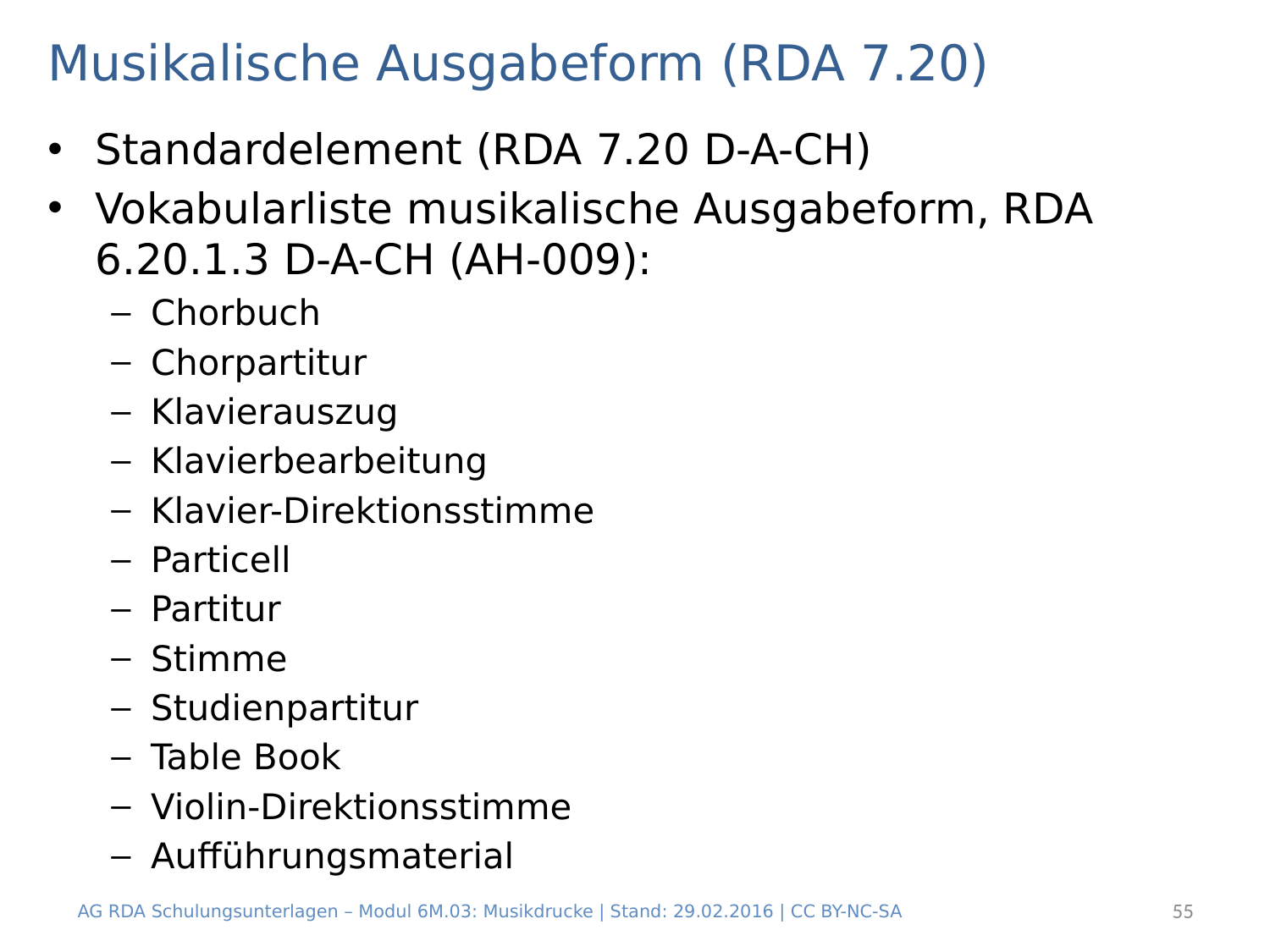

# Musikalische Ausgabeform (RDA 7.20)
Standardelement (RDA 7.20 D-A-CH)
Vokabularliste musikalische Ausgabeform, RDA 6.20.1.3 D-A-CH (AH-009):
Chorbuch
Chorpartitur
Klavierauszug
Klavierbearbeitung
Klavier-Direktionsstimme
Particell
Partitur
Stimme
Studienpartitur
Table Book
Violin-Direktionsstimme
Aufführungsmaterial

AG RDA Schulungsunterlagen – Modul 6M.03: Musikdrucke | Stand: 29.02.2016 | CC BY-NC-SA
55